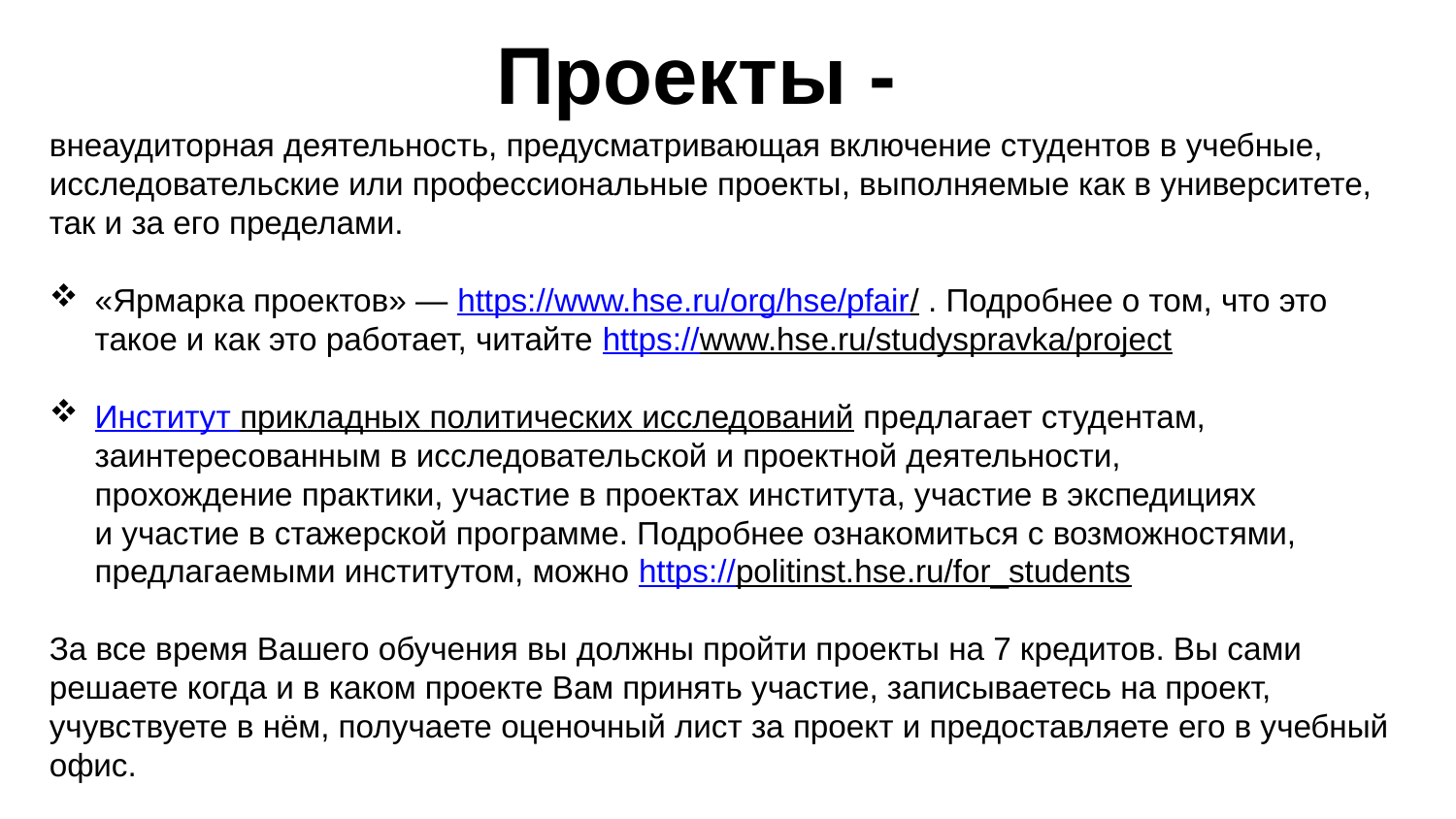

# Проекты -
внеаудиторная деятельность, предусматривающая включение студентов в учебные, исследовательские или профессиональные проекты, выполняемые как в университете, так и за его пределами.

«Ярмарка проектов» — https://www.hse.ru/org/hse/pfair/ . Подробнее о том, что это такое и как это работает, читайте https://www.hse.ru/studyspravka/project

Институт прикладных политических исследований предлагает студентам, заинтересованным в исследовательской и проектной деятельности, прохождение практики, участие в проектах института, участие в экспедициях и участие в стажерской программе. Подробнее ознакомиться с возможностями, предлагаемыми институтом, можно https://politinst.hse.ru/for_students

За все время Вашего обучения вы должны пройти проекты на 7 кредитов. Вы сами решаете когда и в каком проекте Вам принять участие, записываетесь на проект, учувствуете в нём, получаете оценочный лист за проект и предоставляете его в учебный офис.